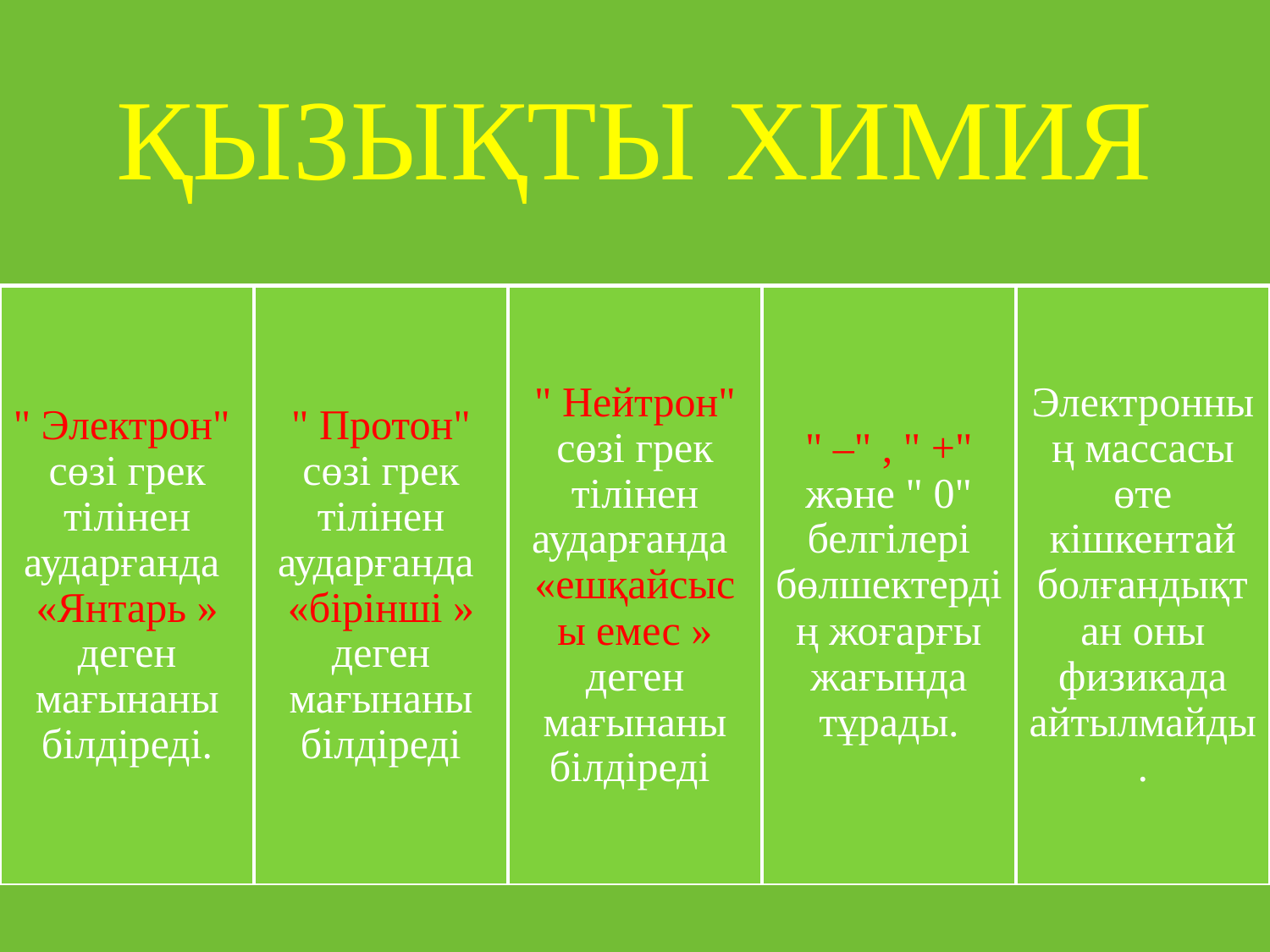

ҚЫЗЫҚТЫ ХИМИЯ
" Электрон"  сөзі грек тілінен аударғанда  «Янтарь » деген мағынаны білдіреді.
" Протон" сөзі грек тілінен аударғанда  «бірінші » деген мағынаны білдіреді
" Нейтрон" сөзі грек тілінен аударғанда  «ешқайсысы емес » деген мағынаны білдіреді
" –" , " +" және " 0" белгілері бөлшектердің жоғарғы жағында тұрады.
Электронның массасы өте кішкентай болғандықтан оны физикада айтылмайды.
# “Қызықты химия”